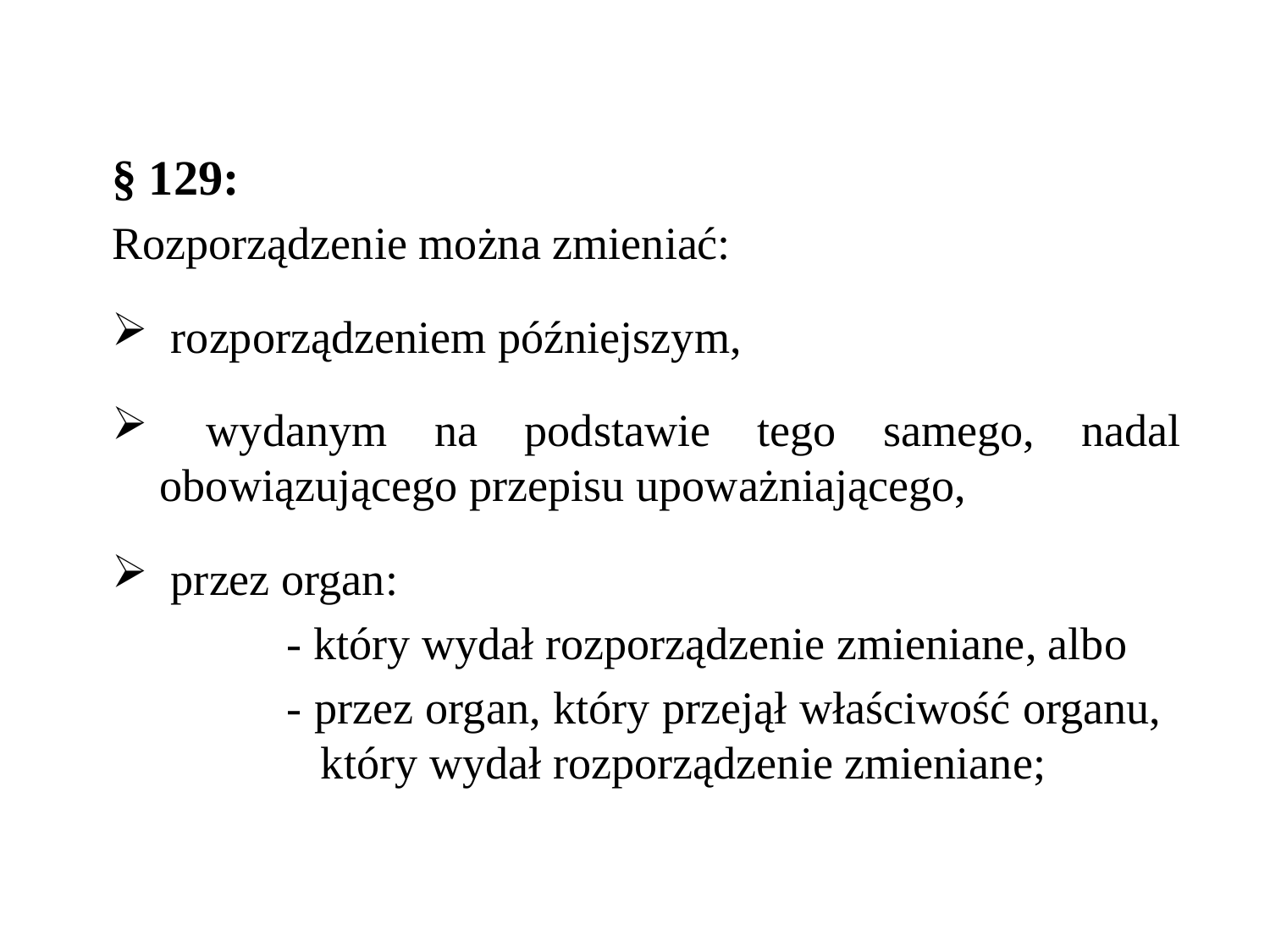

§ 129:
Rozporządzenie można zmieniać:

 rozporządzeniem późniejszym,

 wydanym na podstawie tego samego, nadal obowiązującego przepisu upoważniającego,

 przez organ:
		- który wydał rozporządzenie zmieniane, albo
		- przez organ, który przejął właściwość organu, 		   który wydał rozporządzenie zmieniane;